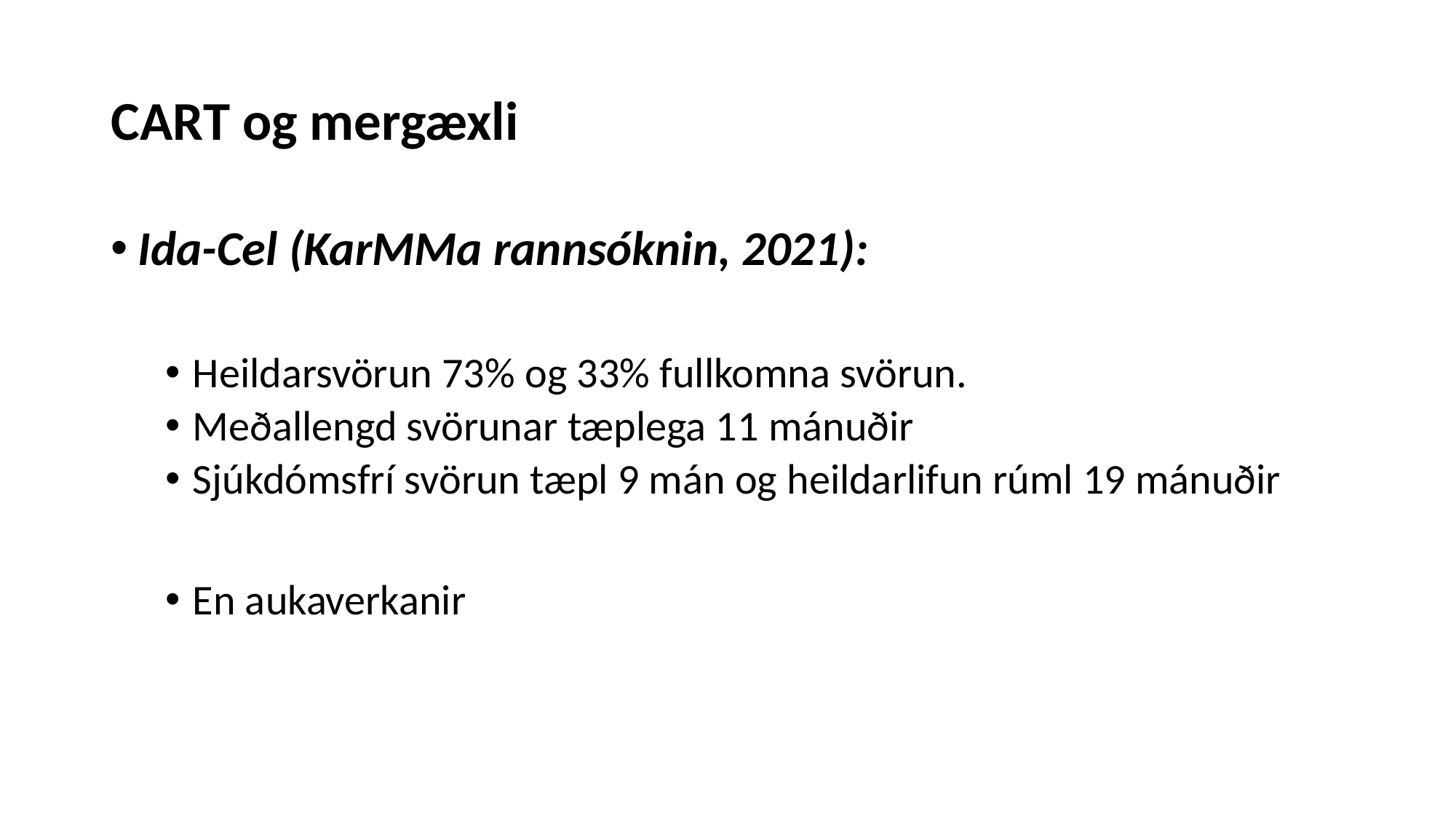

# CART og mergæxli
Ida-Cel (KarMMa rannsóknin, 2021):

Heildarsvörun 73% og 33% fullkomna svörun.
Meðallengd svörunar tæplega 11 mánuðir
Sjúkdómsfrí svörun tæpl 9 mán og heildarlifun rúml 19 mánuðir

En aukaverkanir